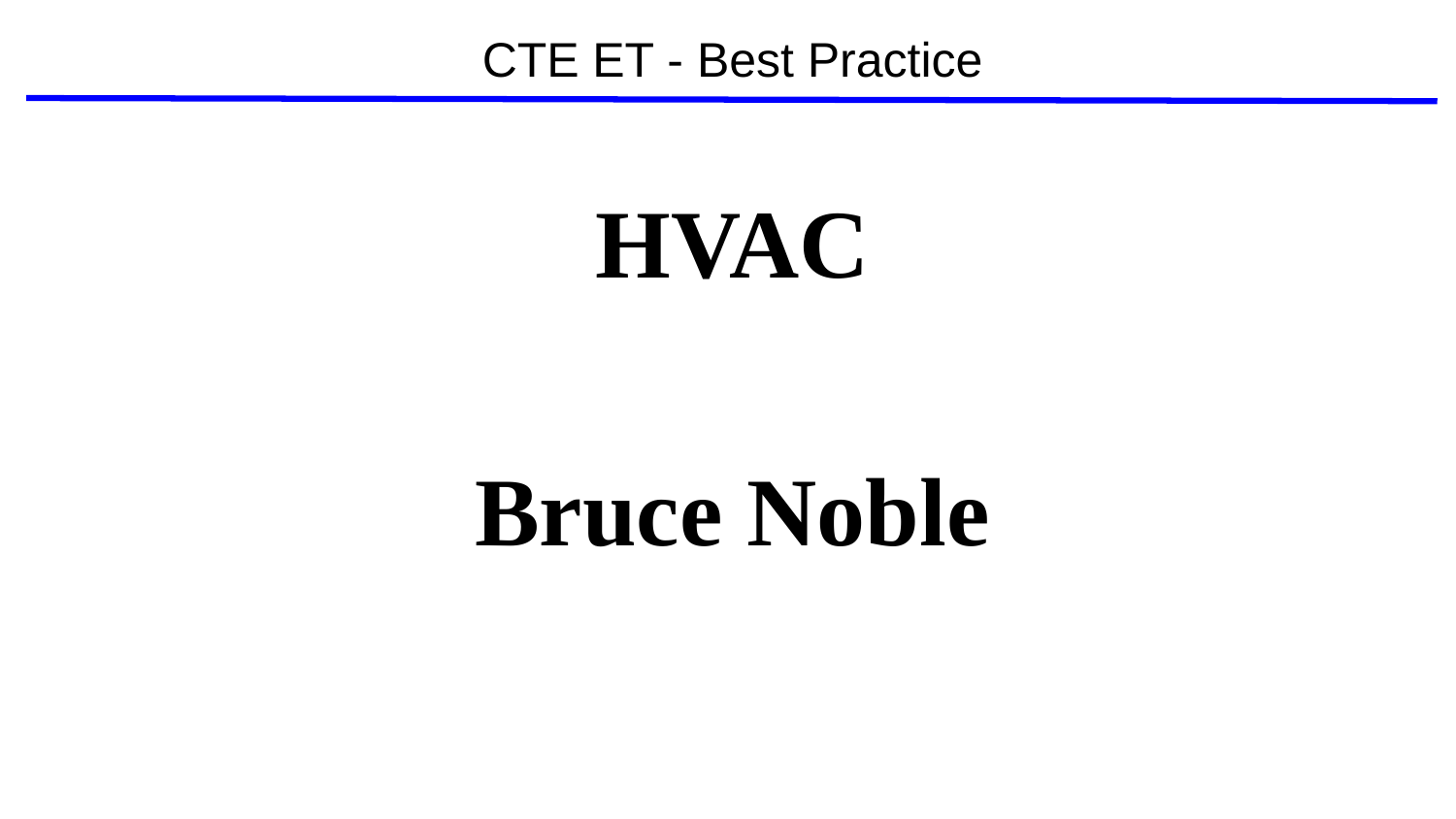

CTE ET - Best Practice
HVAC

Bruce Noble